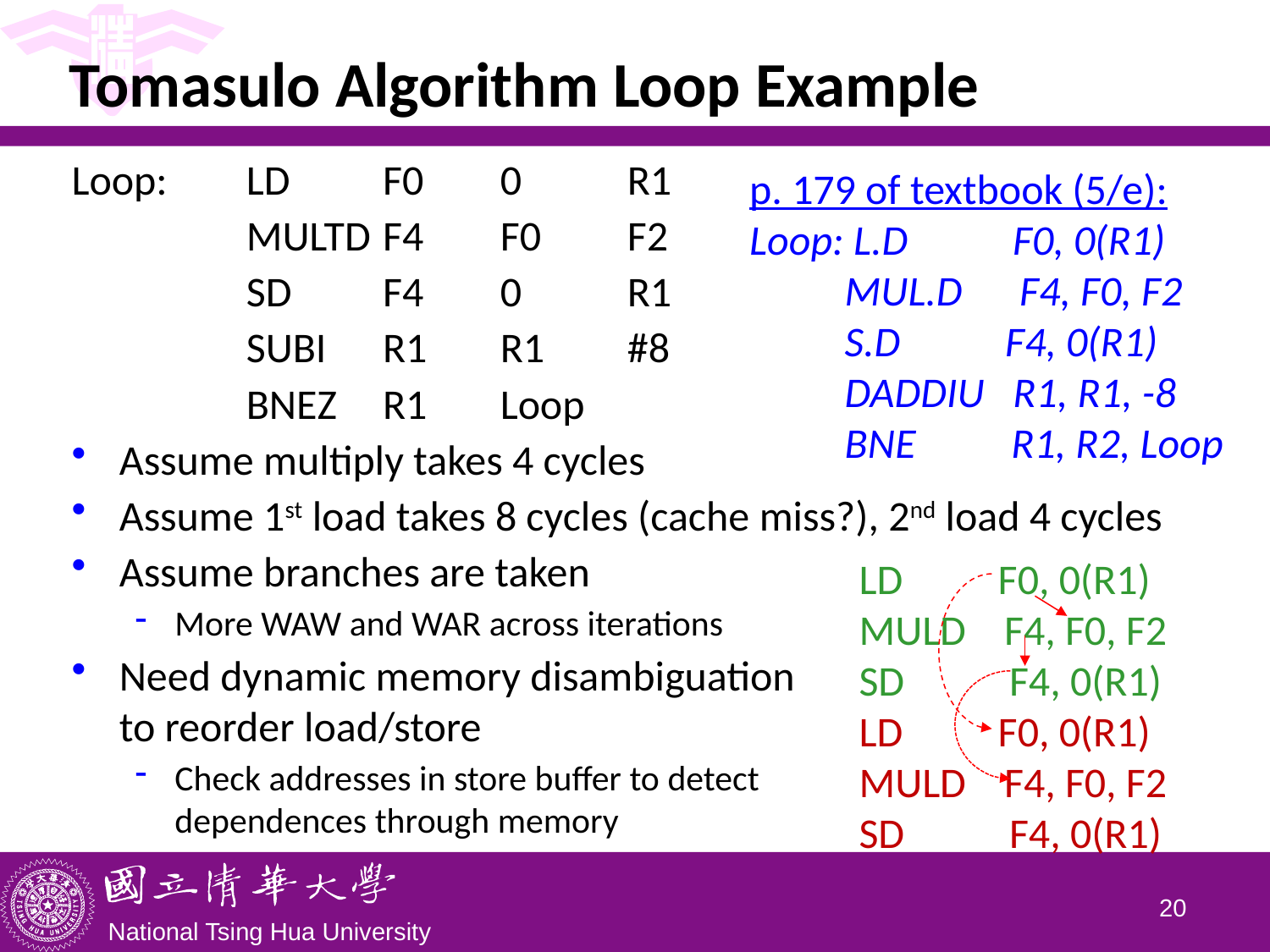

# Tomasulo Algorithm Loop Example
Loop:	LD	 F0	0	R1
 		MULTD	 F4	F0	F2
 		SD	 F4	0	R1
 		SUBI	 R1	R1	#8
 		BNEZ	 R1	Loop
Assume multiply takes 4 cycles
Assume 1st load takes 8 cycles (cache miss?), 2nd load 4 cycles
Assume branches are taken
More WAW and WAR across iterations
Need dynamic memory disambiguation
to reorder load/store
Check addresses in store buffer to detect
dependences through memory

p. 179 of textbook (5/e):
Loop: L.D           F0, 0(R1)
          MUL.D      F4, F0, F2
          S.D           F4, 0(R1)
          DADDIU   R1, R1, -8
          BNE          R1, R2, Loop
LD          F0, 0(R1)
MULD    F4, F0, F2
SD           F4, 0(R1)
LD          F0, 0(R1)
MULD    F4, F0, F2
SD           F4, 0(R1)

20